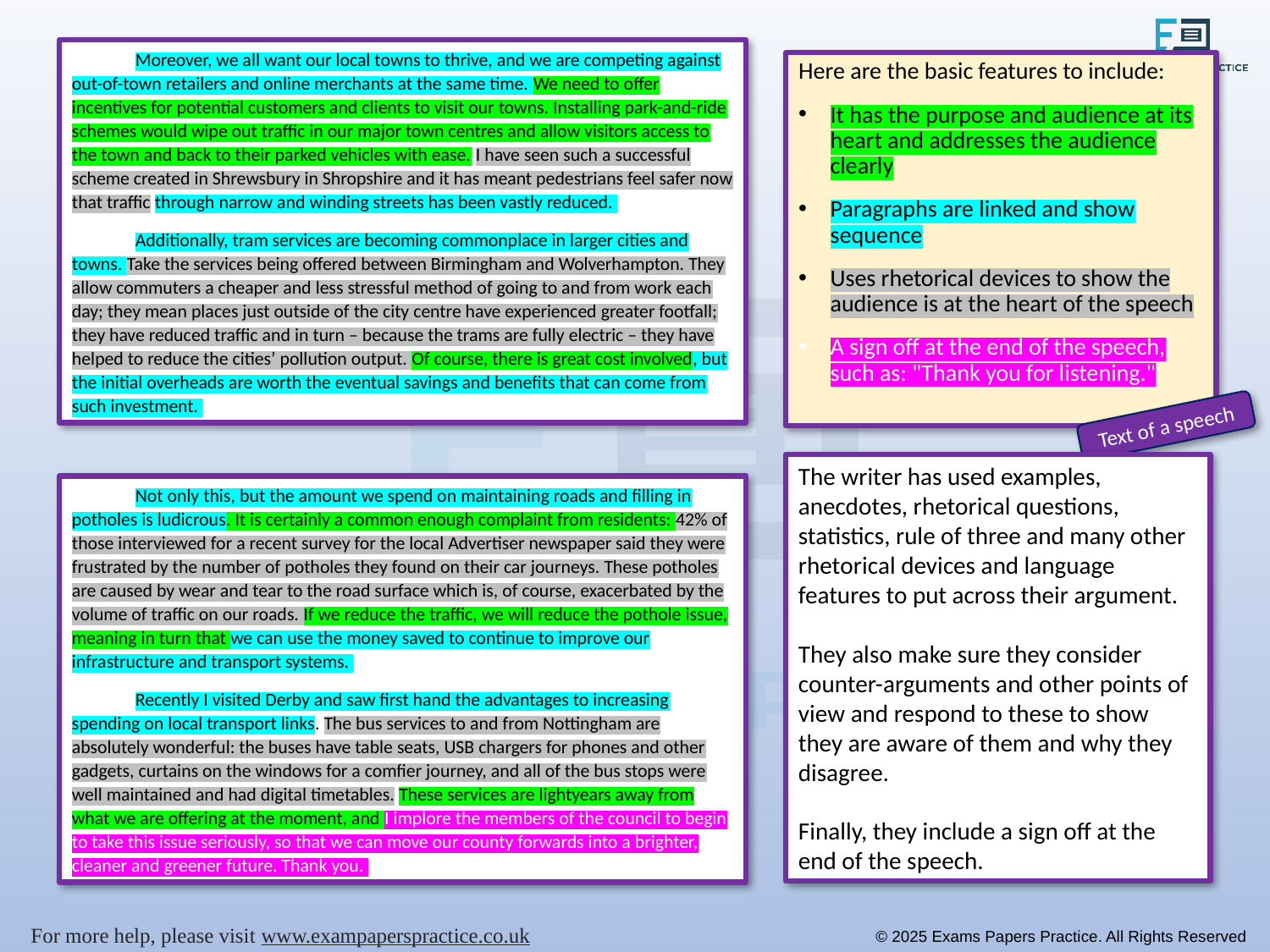

Moreover, we all want our local towns to thrive, and we are competing against out-of-town retailers and online merchants at the same time. We need to offer incentives for potential customers and clients to visit our towns. Installing park-and-ride schemes would wipe out traffic in our major town centres and allow visitors access to the town and back to their parked vehicles with ease. I have seen such a successful scheme created in Shrewsbury in Shropshire and it has meant pedestrians feel safer now that traffic through narrow and winding streets has been vastly reduced.
Additionally, tram services are becoming commonplace in larger cities and towns. Take the services being offered between Birmingham and Wolverhampton. They allow commuters a cheaper and less stressful method of going to and from work each day; they mean places just outside of the city centre have experienced greater footfall; they have reduced traffic and in turn – because the trams are fully electric – they have helped to reduce the cities’ pollution output. Of course, there is great cost involved, but the initial overheads are worth the eventual savings and benefits that can come from such investment.
Here are the basic features to include:
It has the purpose and audience at its heart and addresses the audience clearly
Paragraphs are linked and show sequence
Uses rhetorical devices to show the audience is at the heart of the speech
A sign off at the end of the speech, such as: "Thank you for listening."
Text of a speech
The writer has used examples, anecdotes, rhetorical questions, statistics, rule of three and many other rhetorical devices and language features to put across their argument.

They also make sure they consider counter-arguments and other points of view and respond to these to show they are aware of them and why they disagree.

Finally, they include a sign off at the end of the speech.
Not only this, but the amount we spend on maintaining roads and filling in potholes is ludicrous. It is certainly a common enough complaint from residents: 42% of those interviewed for a recent survey for the local Advertiser newspaper said they were frustrated by the number of potholes they found on their car journeys. These potholes are caused by wear and tear to the road surface which is, of course, exacerbated by the volume of traffic on our roads. If we reduce the traffic, we will reduce the pothole issue, meaning in turn that we can use the money saved to continue to improve our infrastructure and transport systems.
Recently I visited Derby and saw first hand the advantages to increasing spending on local transport links. The bus services to and from Nottingham are absolutely wonderful: the buses have table seats, USB chargers for phones and other gadgets, curtains on the windows for a comfier journey, and all of the bus stops were well maintained and had digital timetables. These services are lightyears away from what we are offering at the moment, and I implore the members of the council to begin to take this issue seriously, so that we can move our county forwards into a brighter, cleaner and greener future. Thank you.